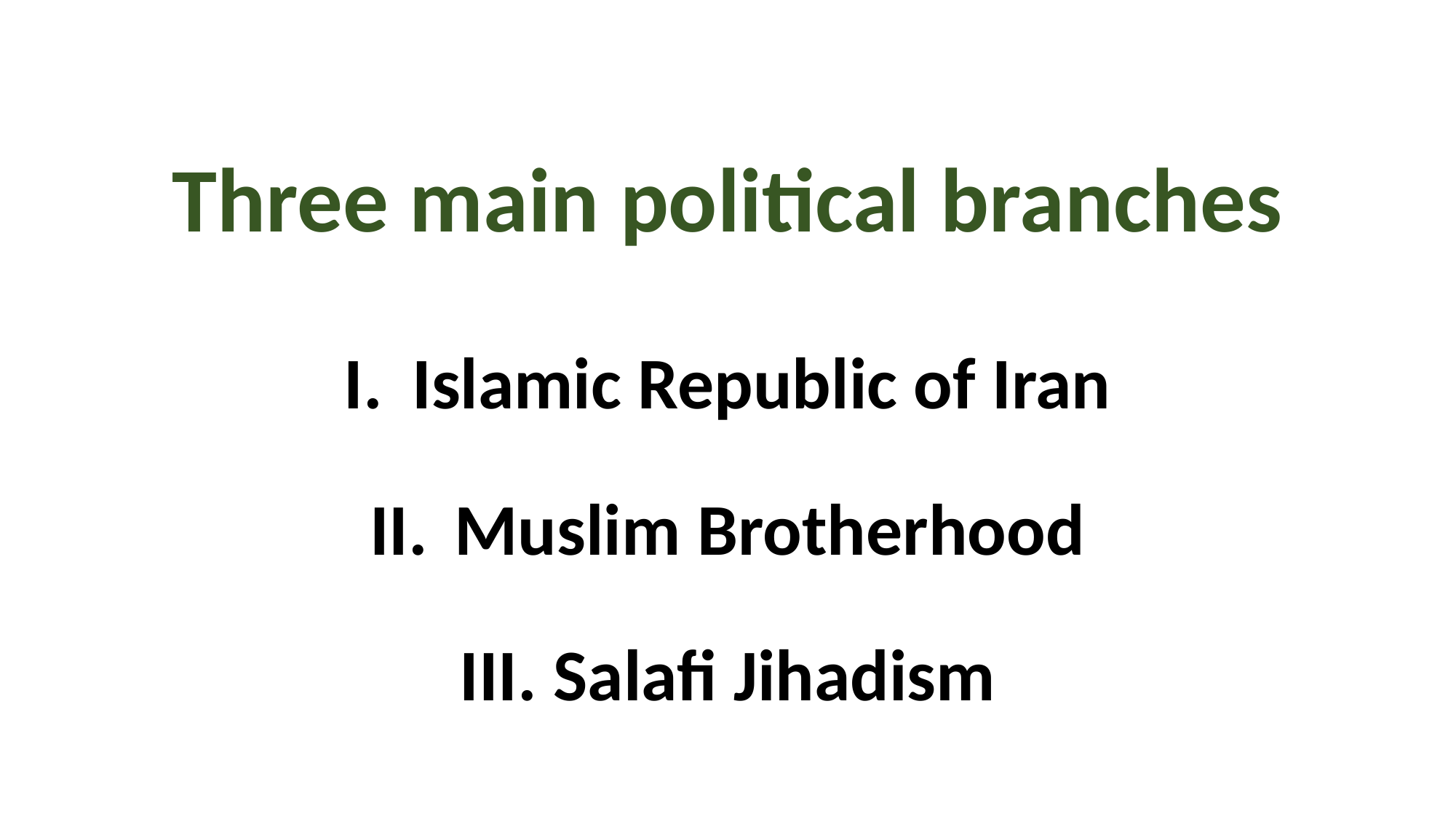

# Three main political branches
Islamic Republic of Iran
 Muslim Brotherhood
 Salafi Jihadism